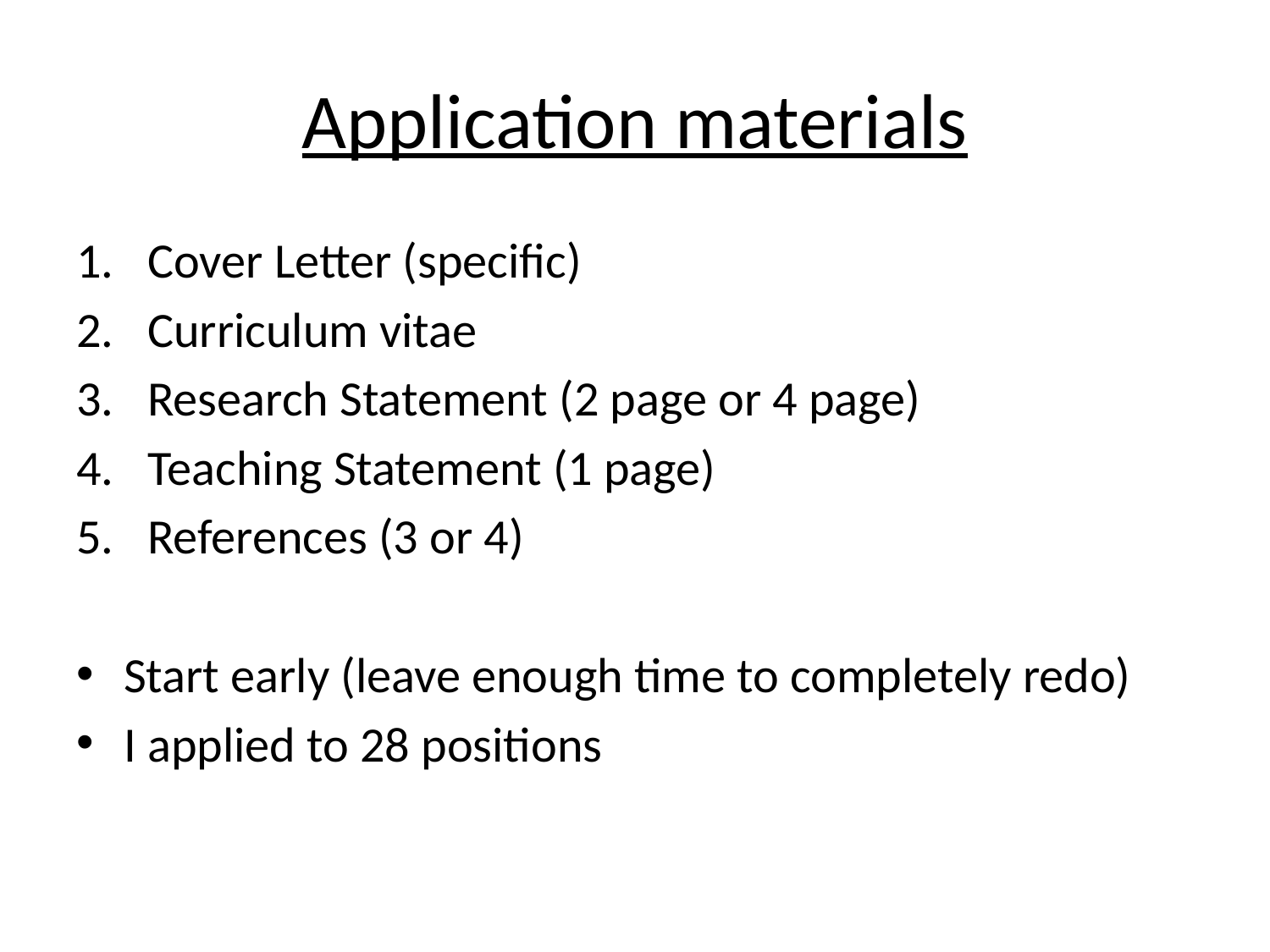

# Application materials
Cover Letter (specific)
Curriculum vitae
Research Statement (2 page or 4 page)
Teaching Statement (1 page)
References (3 or 4)

Start early (leave enough time to completely redo)
I applied to 28 positions